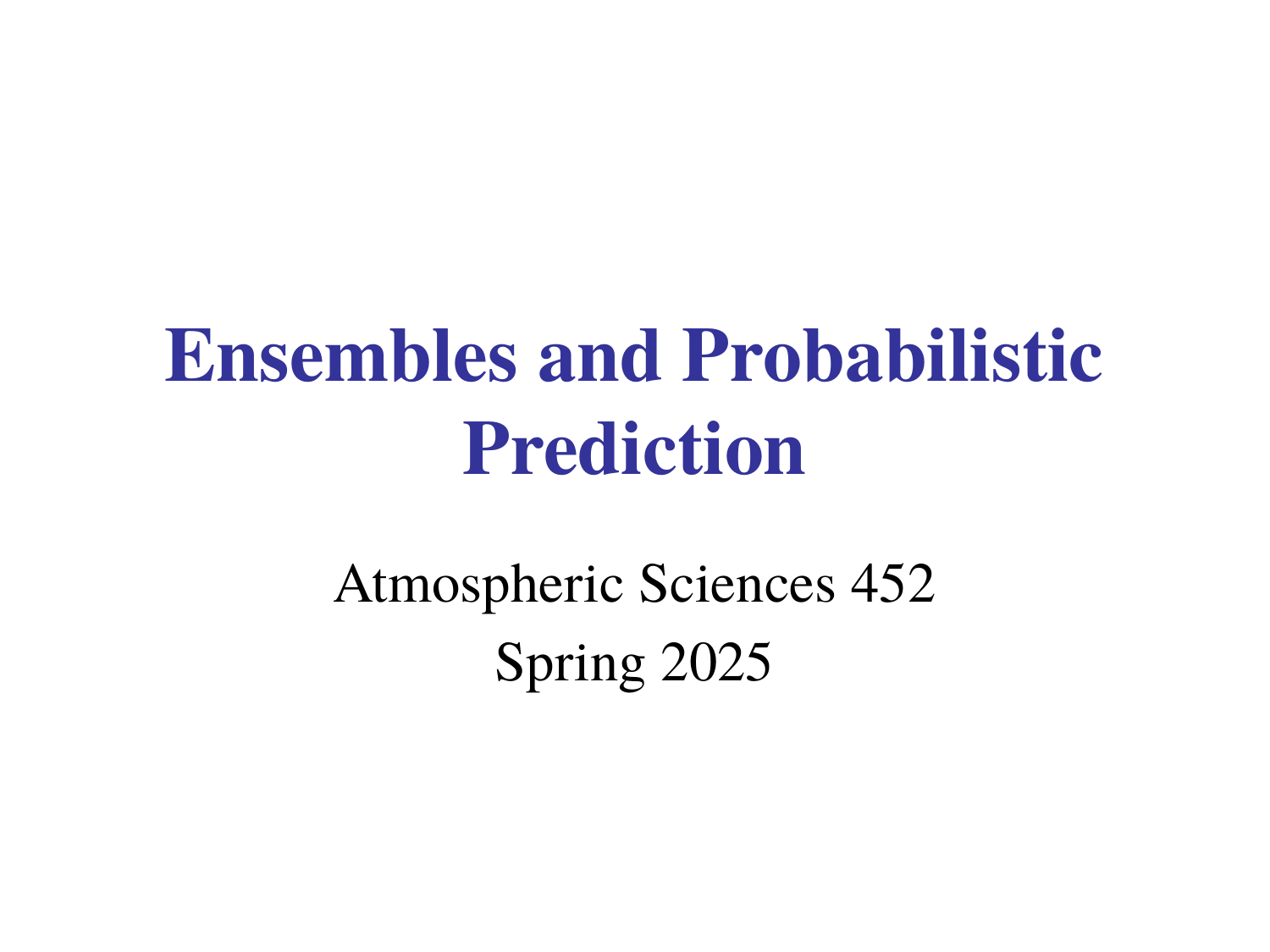

# Ensembles and Probabilistic Prediction
Atmospheric Sciences 452
Spring 2025